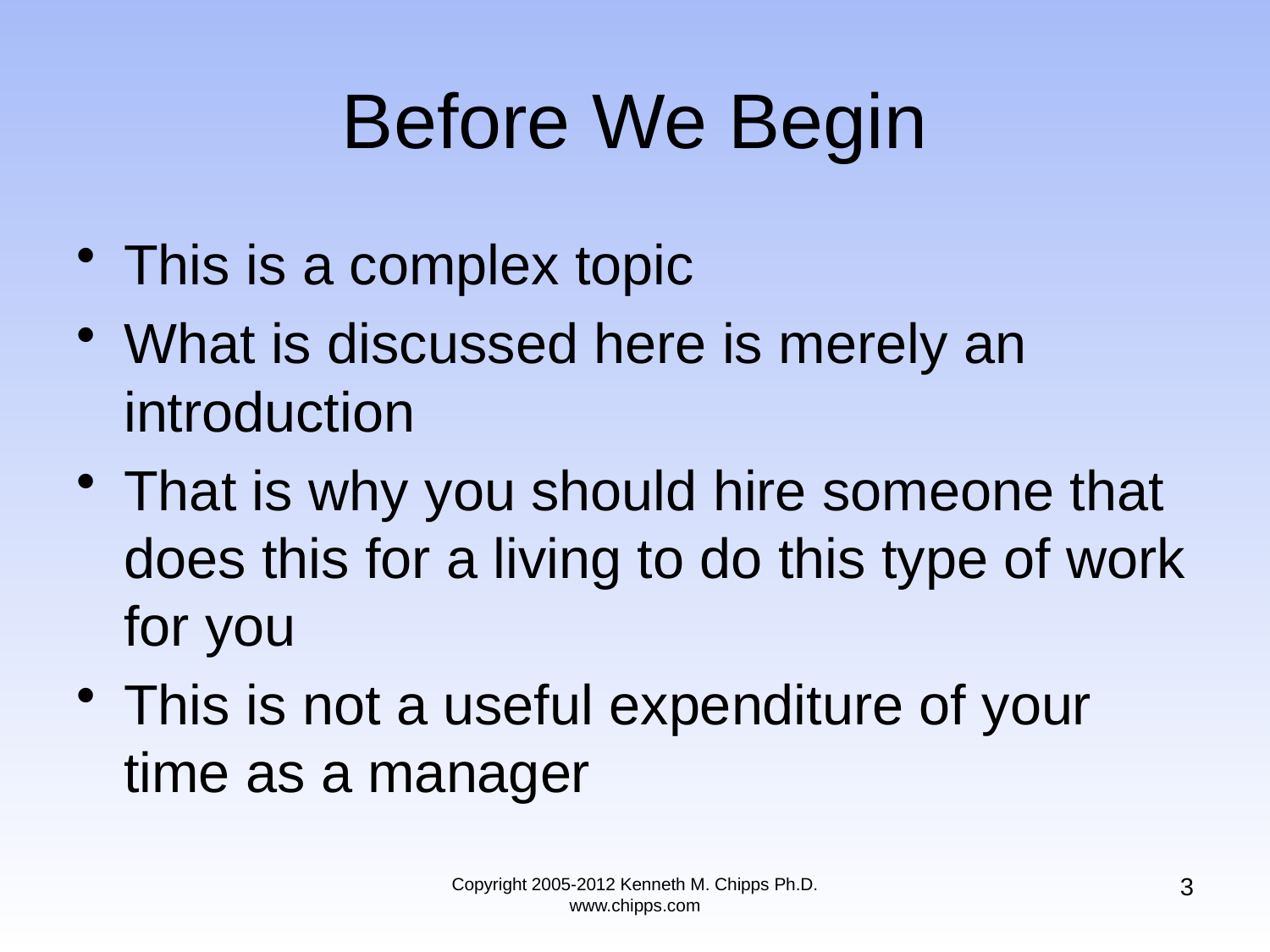

# Before We Begin
This is a complex topic
What is discussed here is merely an introduction
That is why you should hire someone that does this for a living to do this type of work for you
This is not a useful expenditure of your time as a manager
3
Copyright 2005-2012 Kenneth M. Chipps Ph.D. www.chipps.com